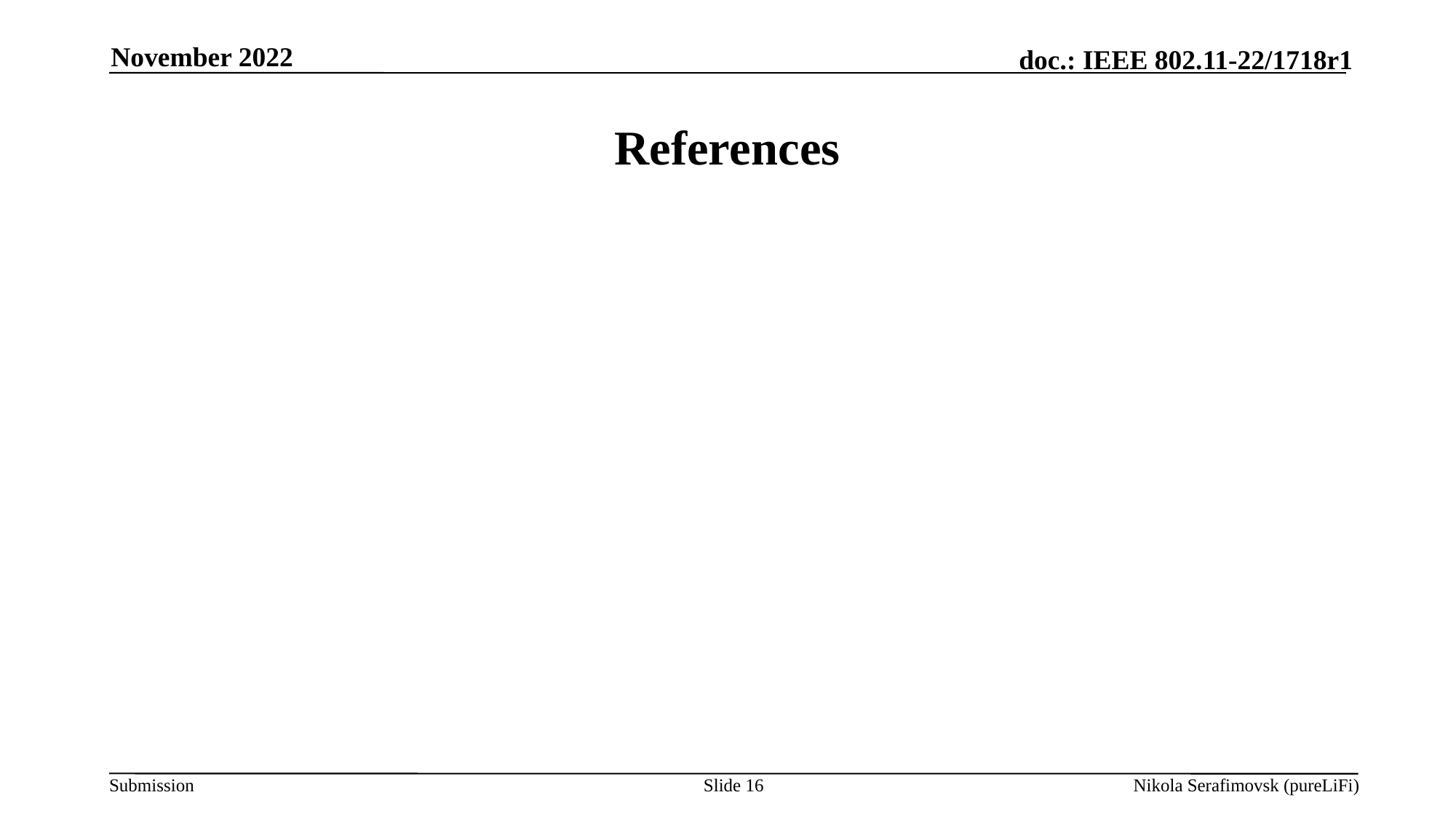

November 2022
# References

Slide 16
Nikola Serafimovsk (pureLiFi)